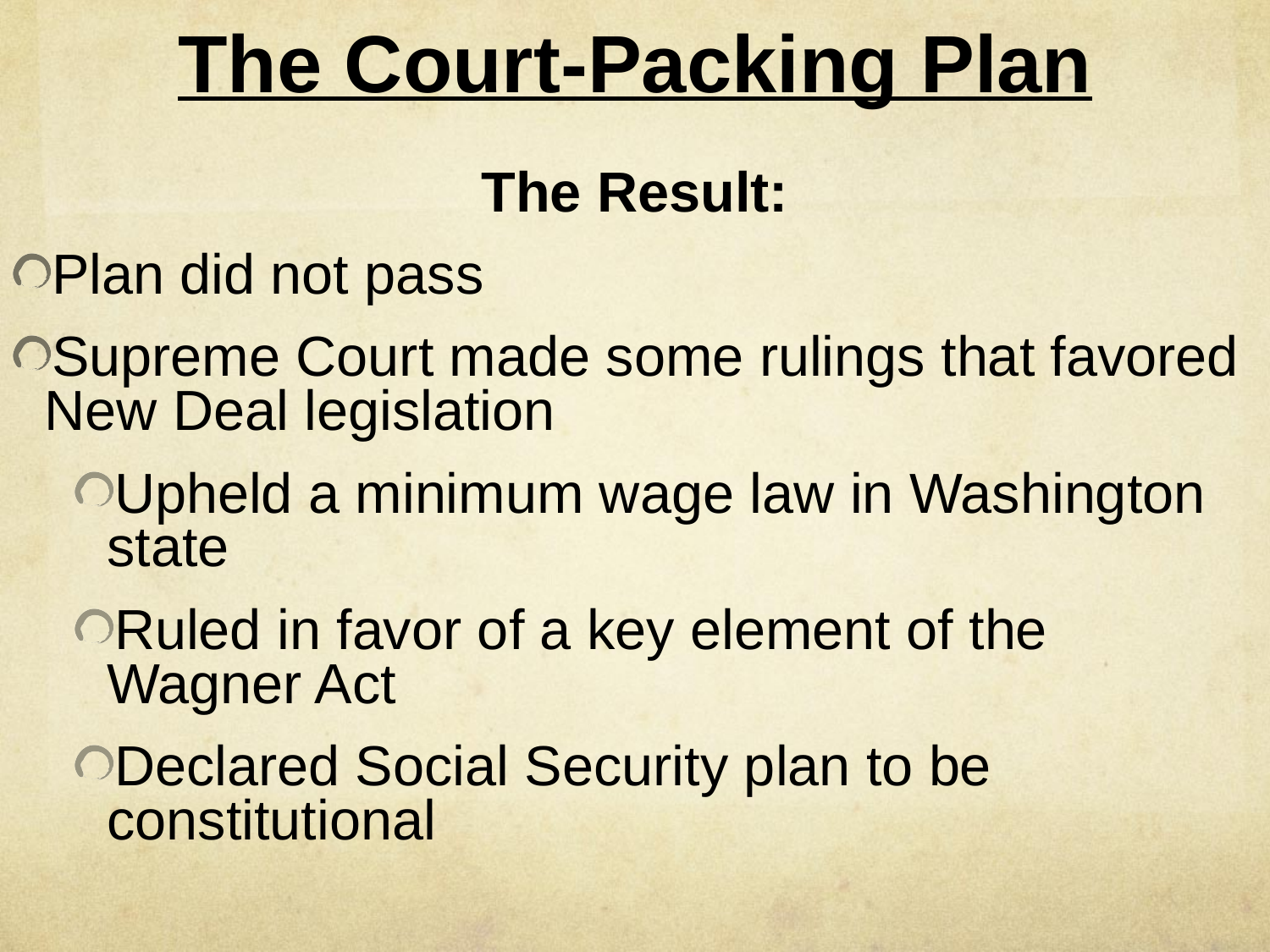

# The Court-Packing Plan
The Result:
Plan did not pass
Supreme Court made some rulings that favored New Deal legislation
Upheld a minimum wage law in Washington state
Ruled in favor of a key element of the Wagner Act
Declared Social Security plan to be constitutional